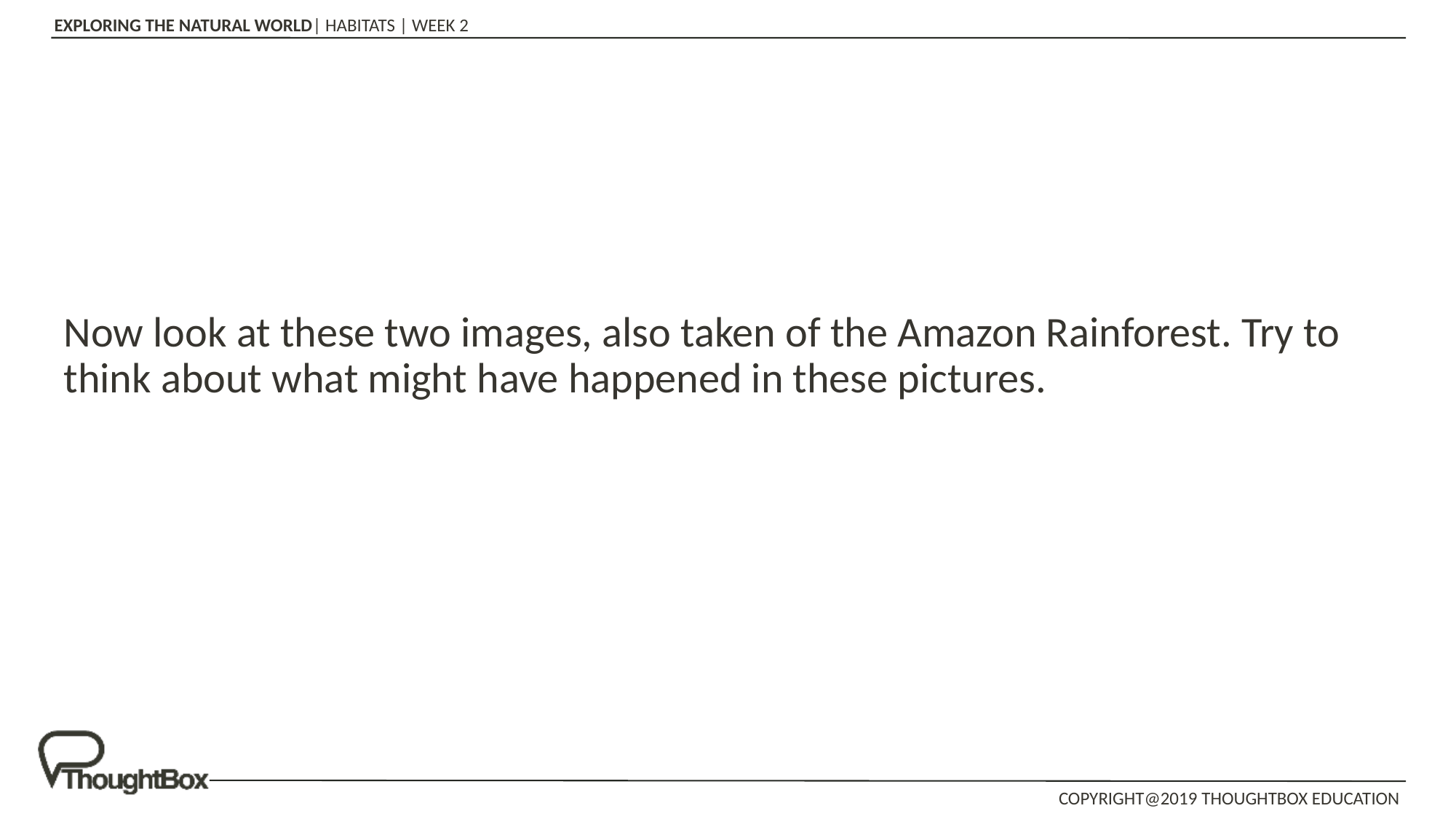

Now look at these two images, also taken of the Amazon Rainforest. Try to think about what might have happened in these pictures.